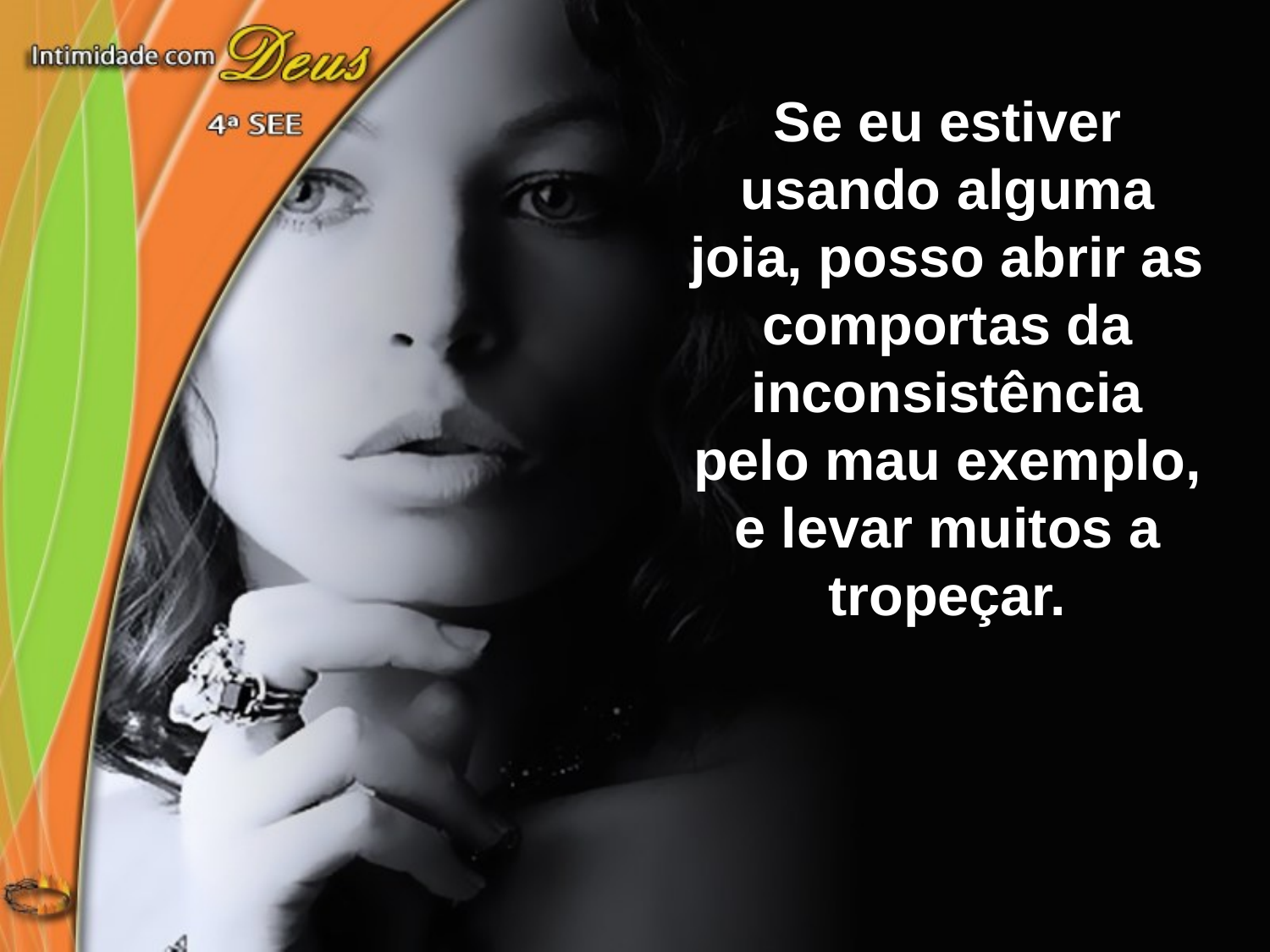

Se eu estiver usando alguma joia, posso abrir as comportas da inconsistência pelo mau exemplo, e levar muitos a tropeçar.